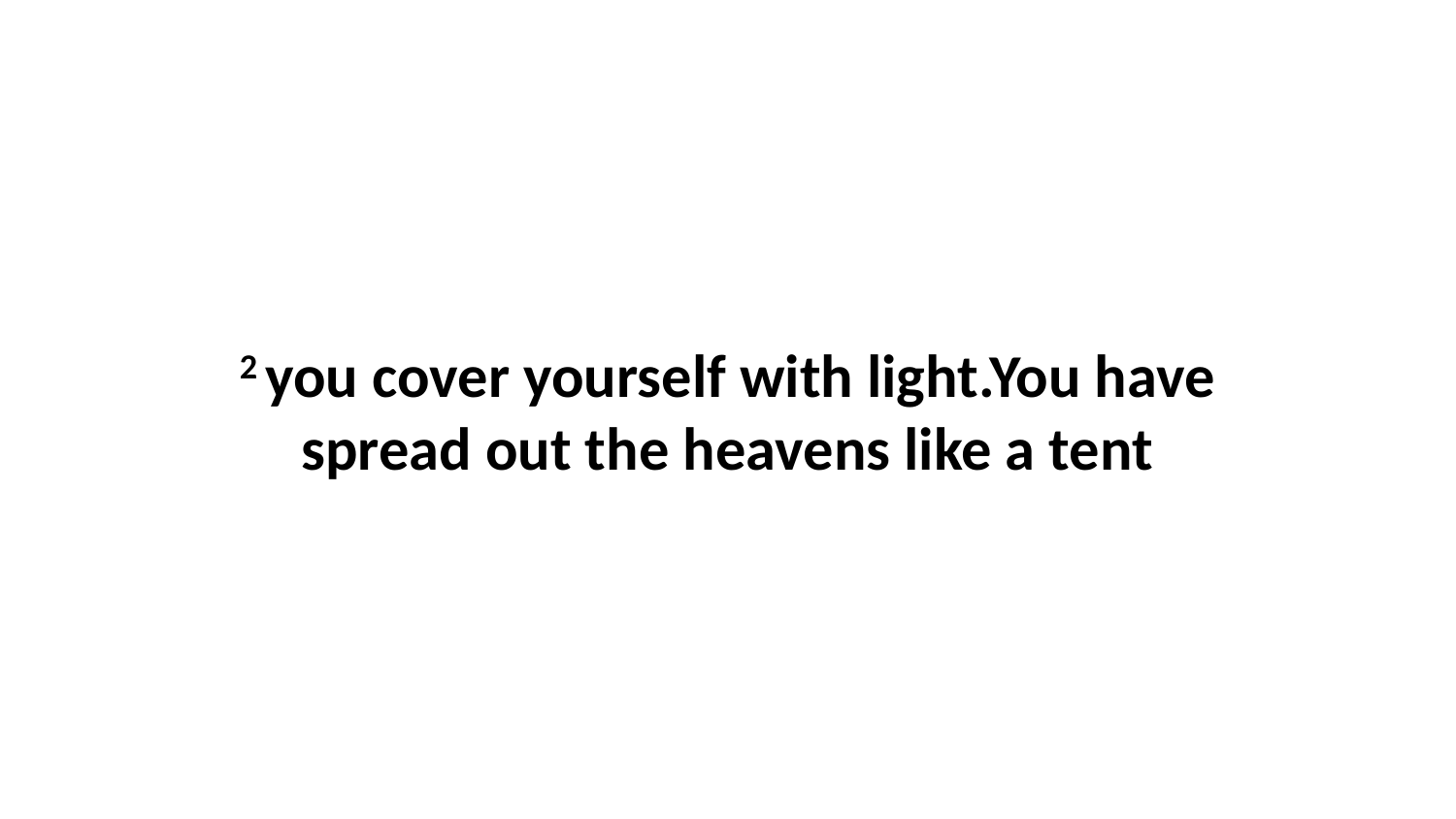

2 you cover yourself with light.You have spread out the heavens like a tent